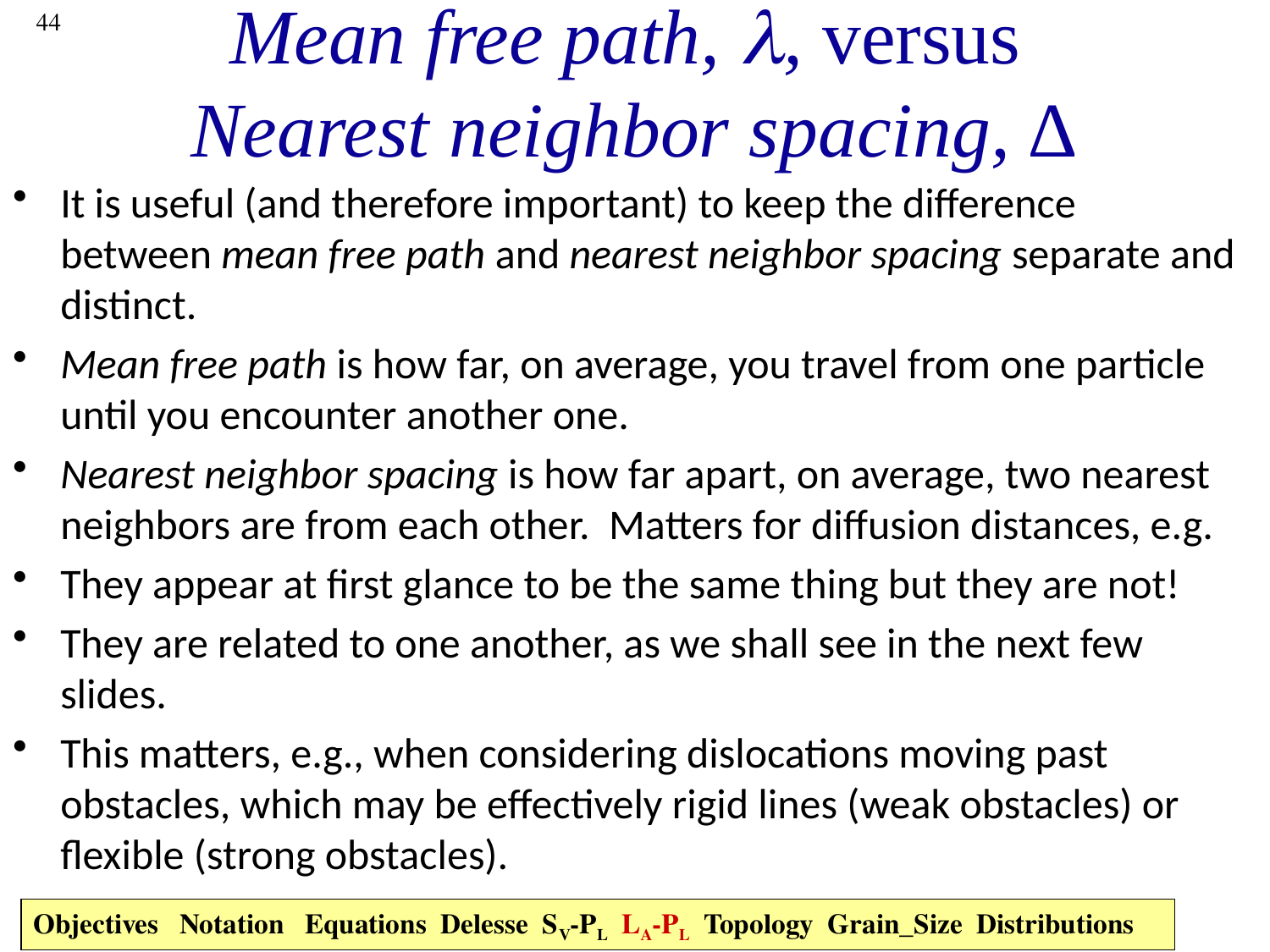

44
# Mean free path, λ, versus Nearest neighbor spacing, ∆
It is useful (and therefore important) to keep the difference between mean free path and nearest neighbor spacing separate and distinct.
Mean free path is how far, on average, you travel from one particle until you encounter another one.
Nearest neighbor spacing is how far apart, on average, two nearest neighbors are from each other.  Matters for diffusion distances, e.g.
They appear at first glance to be the same thing but they are not!
They are related to one another, as we shall see in the next few slides.
This matters, e.g., when considering dislocations moving past obstacles, which may be effectively rigid lines (weak obstacles) or flexible (strong obstacles).
Objectives   Notation   Equations  Delesse  SV-PL  LA-PL  Topology  Grain_Size  Distributions